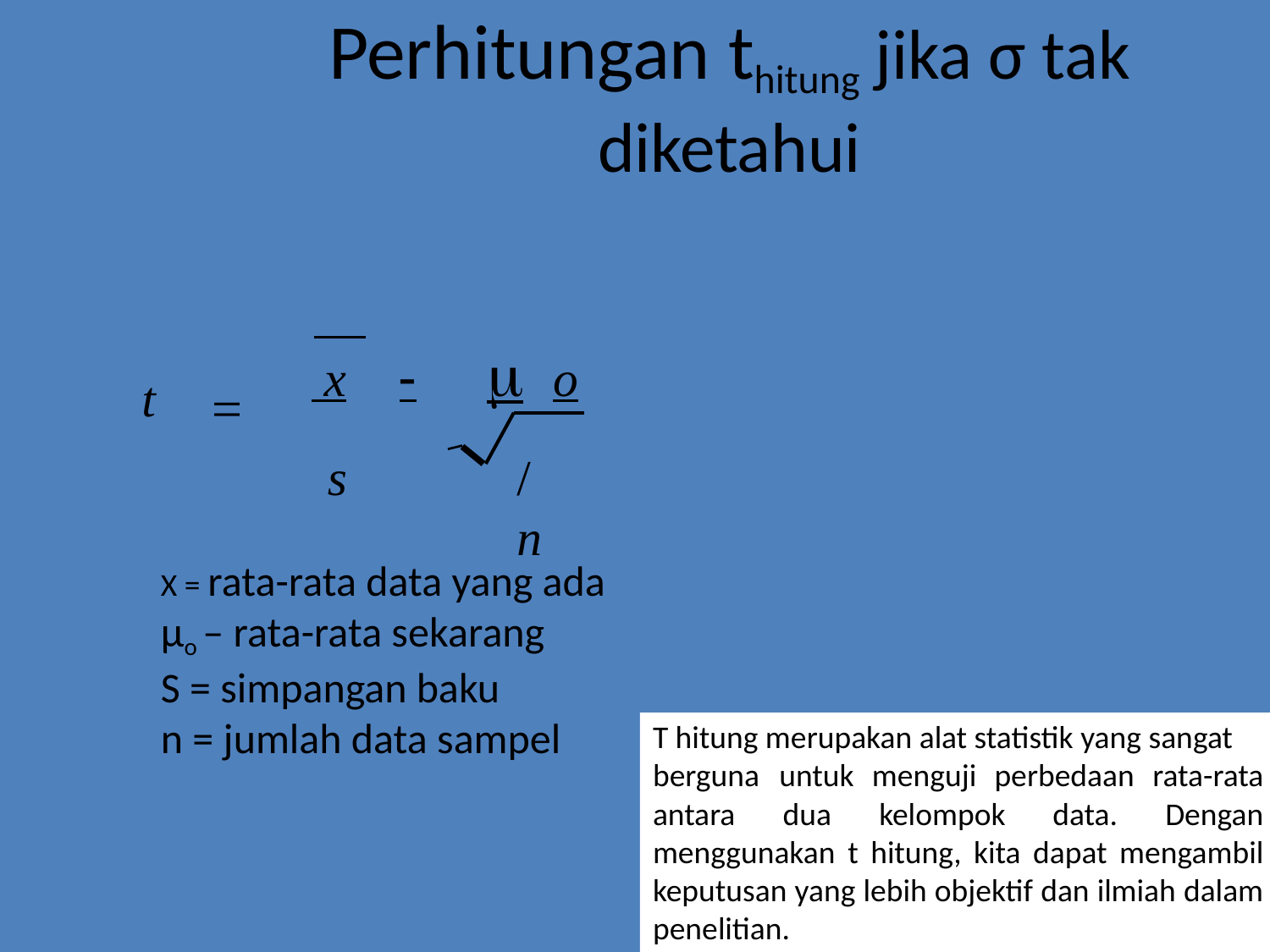

# Perhitungan thitung jika σ tak diketahui
=	 x	−	μo
s	/	n

t

X = rata-rata data yang ada µo – rata-rata sekarang
S = simpangan baku
n = jumlah data sampel

T hitung merupakan alat statistik yang sangat berguna	untuk	menguji	perbedaan	rata-rata
antara   dua   kelompok   data.   Dengan menggunakan t hitung, kita dapat mengambil keputusan yang lebih objektif dan ilmiah dalam penelitian.
Stat 1